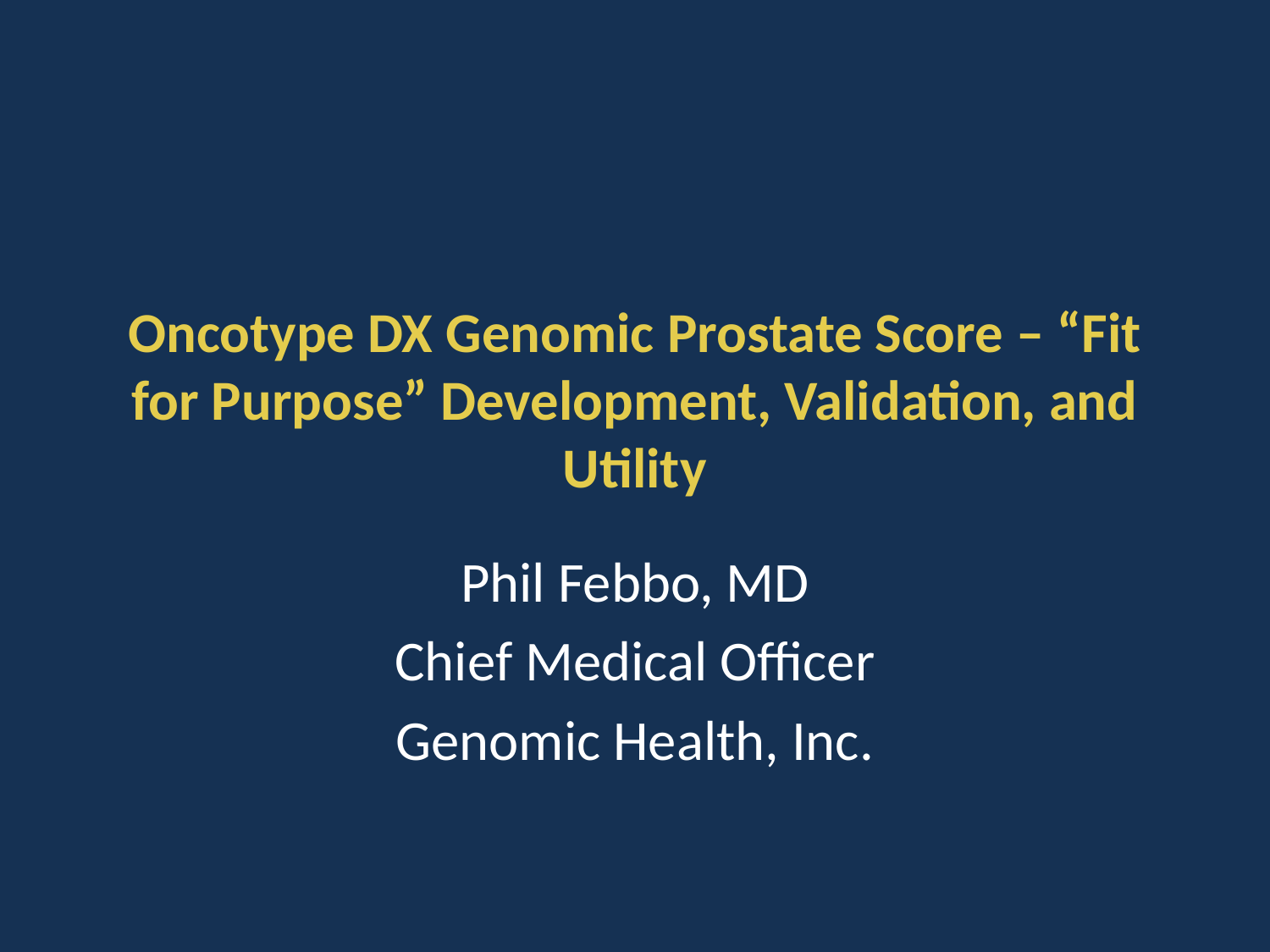

# Oncotype DX Genomic Prostate Score – “Fit for Purpose” Development, Validation, and Utility
Phil Febbo, MD
Chief Medical Officer
Genomic Health, Inc.